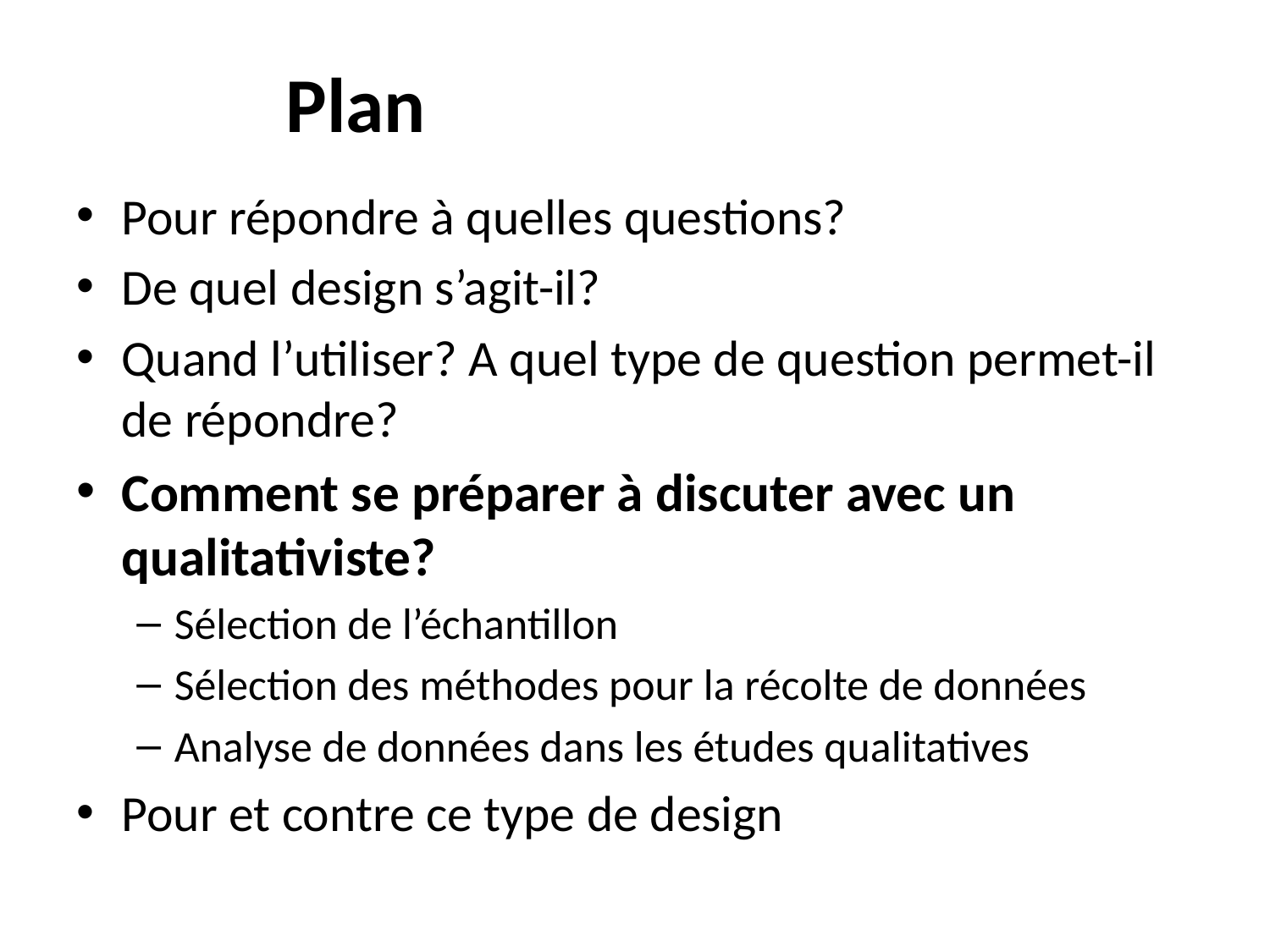

# Plan
Pour répondre à quelles questions?
De quel design s’agit-il?
Quand l’utiliser? A quel type de question permet-il de répondre?
Comment se préparer à discuter avec un qualitativiste?
Sélection de l’échantillon
Sélection des méthodes pour la récolte de données
Analyse de données dans les études qualitatives
Pour et contre ce type de design

13.06.2019